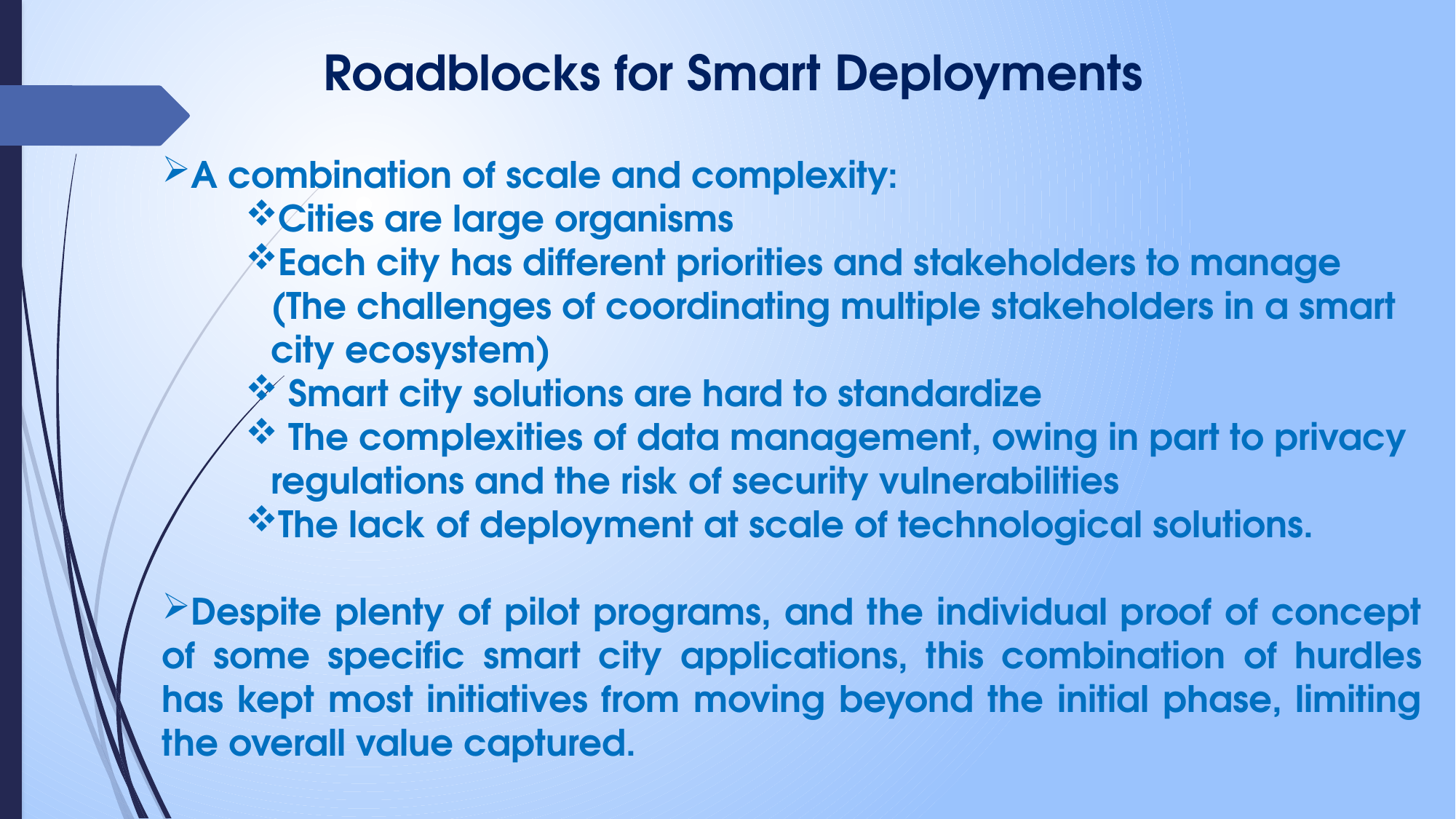

# Roadblocks for Smart Deployments
A combination of scale and complexity:
Cities are large organisms
Each city has different priorities and stakeholders to manage (The challenges of coordinating multiple stakeholders in a smart city ecosystem)
 Smart city solutions are hard to standardize
 The complexities of data management, owing in part to privacy  regulations and the risk of security vulnerabilities
The lack of deployment at scale of technological solutions.

Despite plenty of pilot programs, and the individual proof of concept of some specific smart city applications, this combination of hurdles has kept most initiatives from moving beyond the initial phase, limiting the overall value captured.